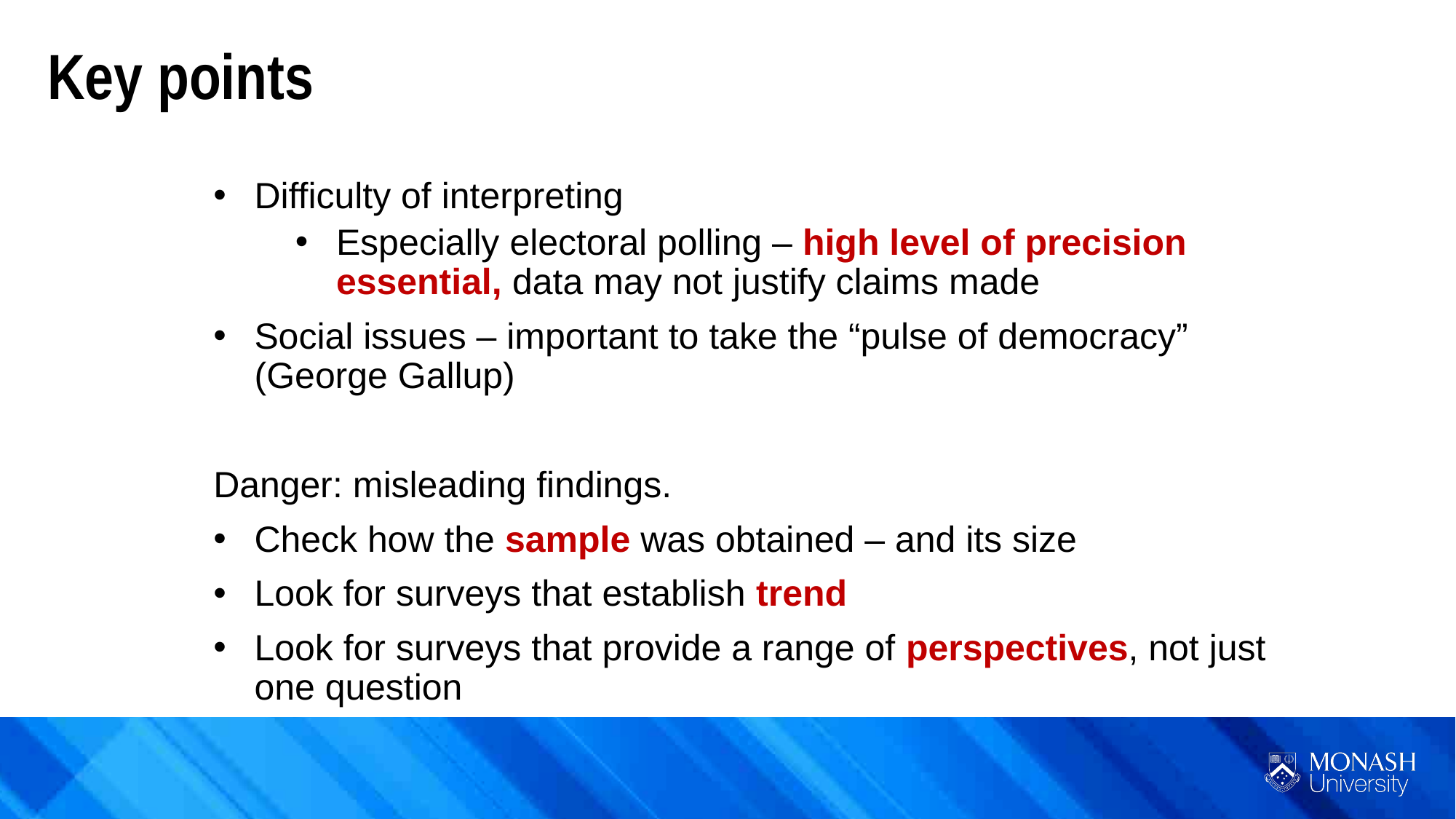

Key points
Difficulty of interpreting
Especially electoral polling – high level of precision essential, data may not justify claims made
Social issues – important to take the “pulse of democracy” (George Gallup)

Danger: misleading findings.
Check how the sample was obtained – and its size
Look for surveys that establish trend
Look for surveys that provide a range of perspectives, not just one question